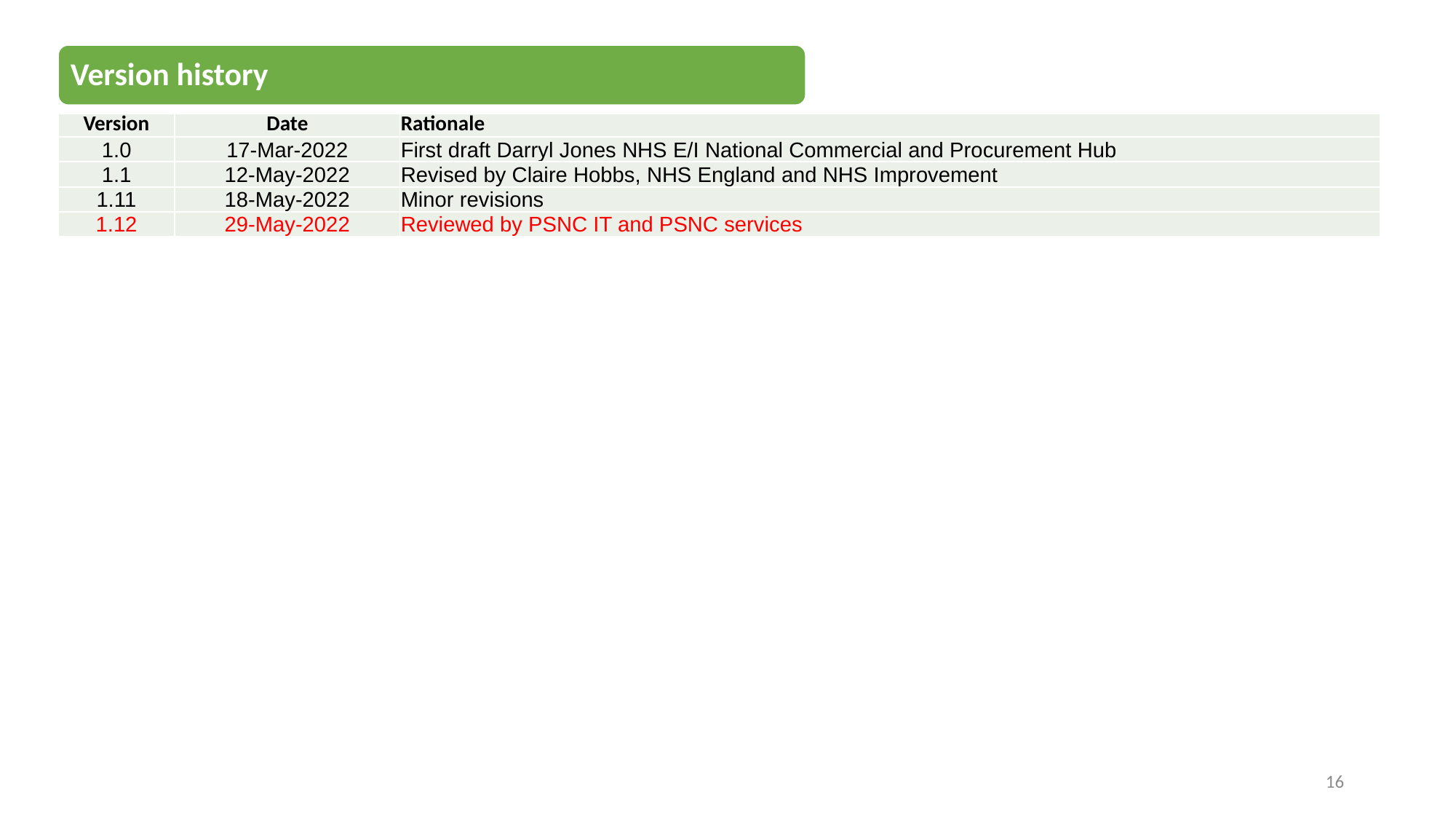

Version history
| Version | Date | Rationale |
| --- | --- | --- |
| 1.0 | 17-Mar-2022 | First draft Darryl Jones NHS E/I National Commercial and Procurement Hub |
| 1.1 | 12-May-2022 | Revised by Claire Hobbs, NHS England and NHS Improvement |
| 1.11 | 18-May-2022 | Minor revisions |
| 1.12 | 29-May-2022 | Reviewed by PSNC IT and PSNC services |
16